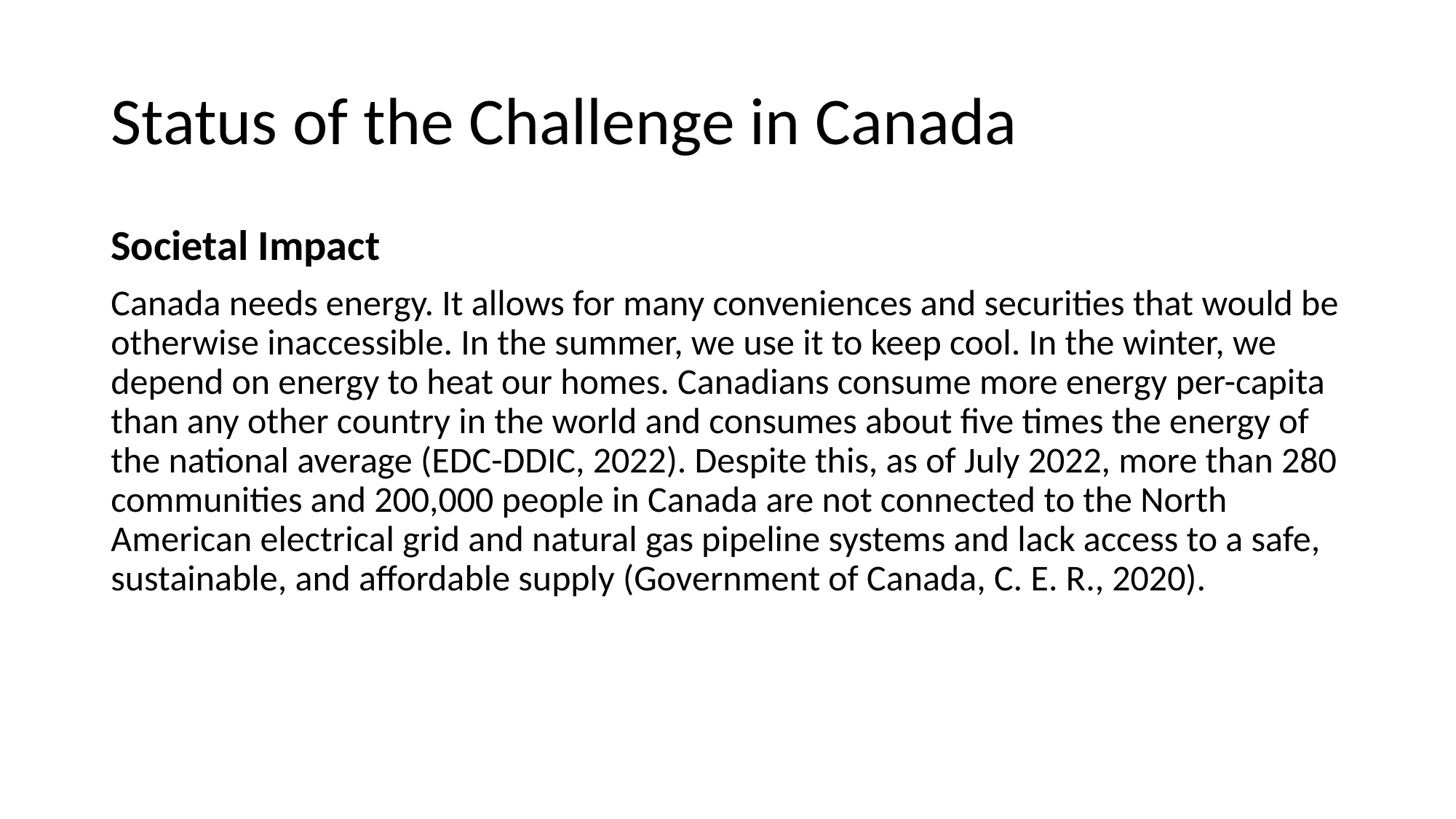

# Status of the Challenge in Canada
Societal Impact
Canada needs energy. It allows for many conveniences and securities that would be otherwise inaccessible. In the summer, we use it to keep cool. In the winter, we depend on energy to heat our homes. Canadians consume more energy per-capita than any other country in the world and consumes about five times the energy of the national average (EDC-DDIC, 2022). Despite this, as of July 2022, more than 280 communities and 200,000 people in Canada are not connected to the North American electrical grid and natural gas pipeline systems and lack access to a safe, sustainable, and affordable supply (Government of Canada, C. E. R., 2020).